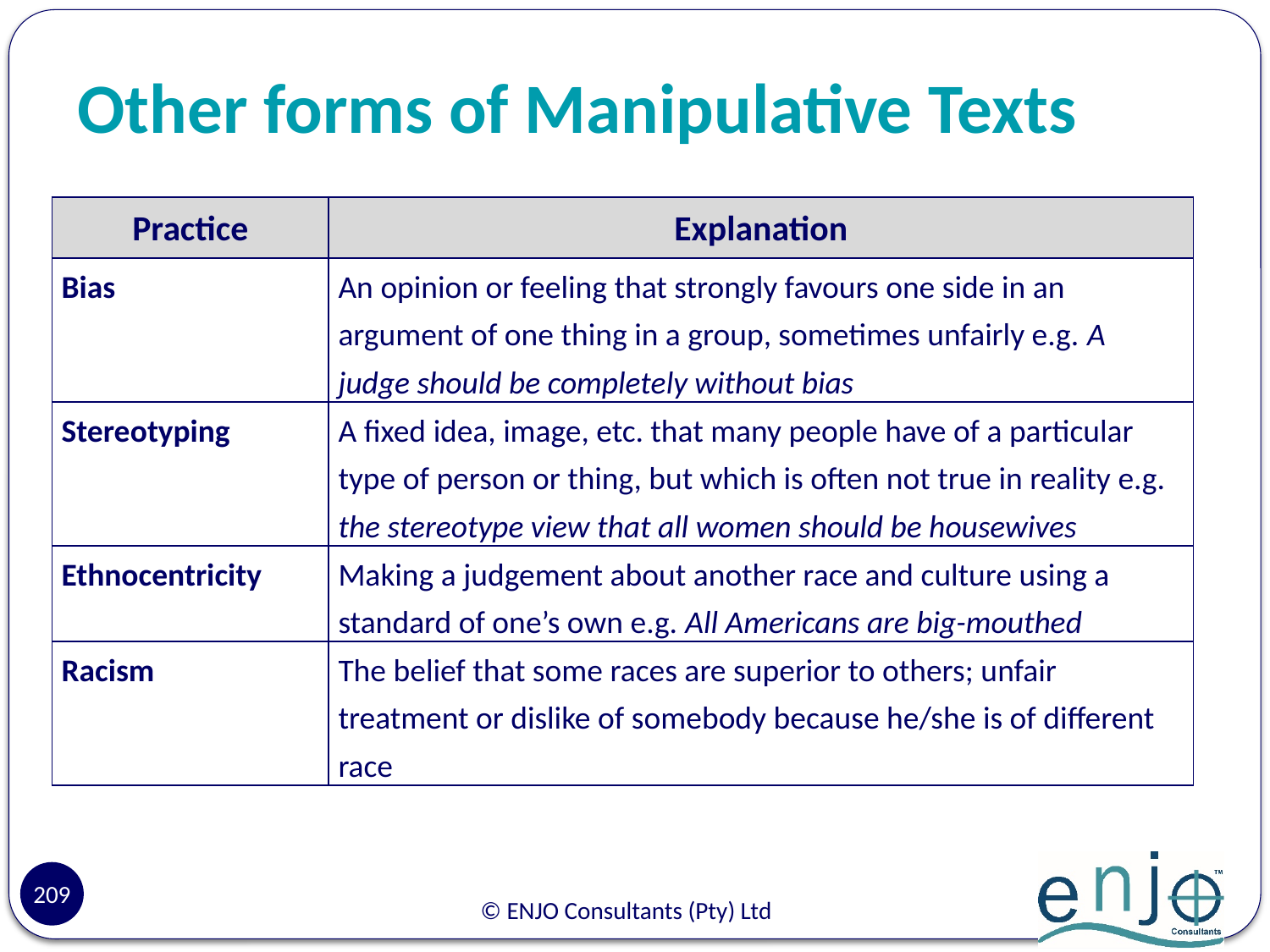

# Other forms of Manipulative Texts
| Practice | Explanation |
| --- | --- |
| Bias | An opinion or feeling that strongly favours one side in an argument of one thing in a group, sometimes unfairly e.g. A judge should be completely without bias |
| Stereotyping | A fixed idea, image, etc. that many people have of a particular type of person or thing, but which is often not true in reality e.g. the stereotype view that all women should be housewives |
| Ethnocentricity | Making a judgement about another race and culture using a standard of one’s own e.g. All Americans are big-mouthed |
| Racism | The belief that some races are superior to others; unfair treatment or dislike of somebody because he/she is of different race |
209
© ENJO Consultants (Pty) Ltd